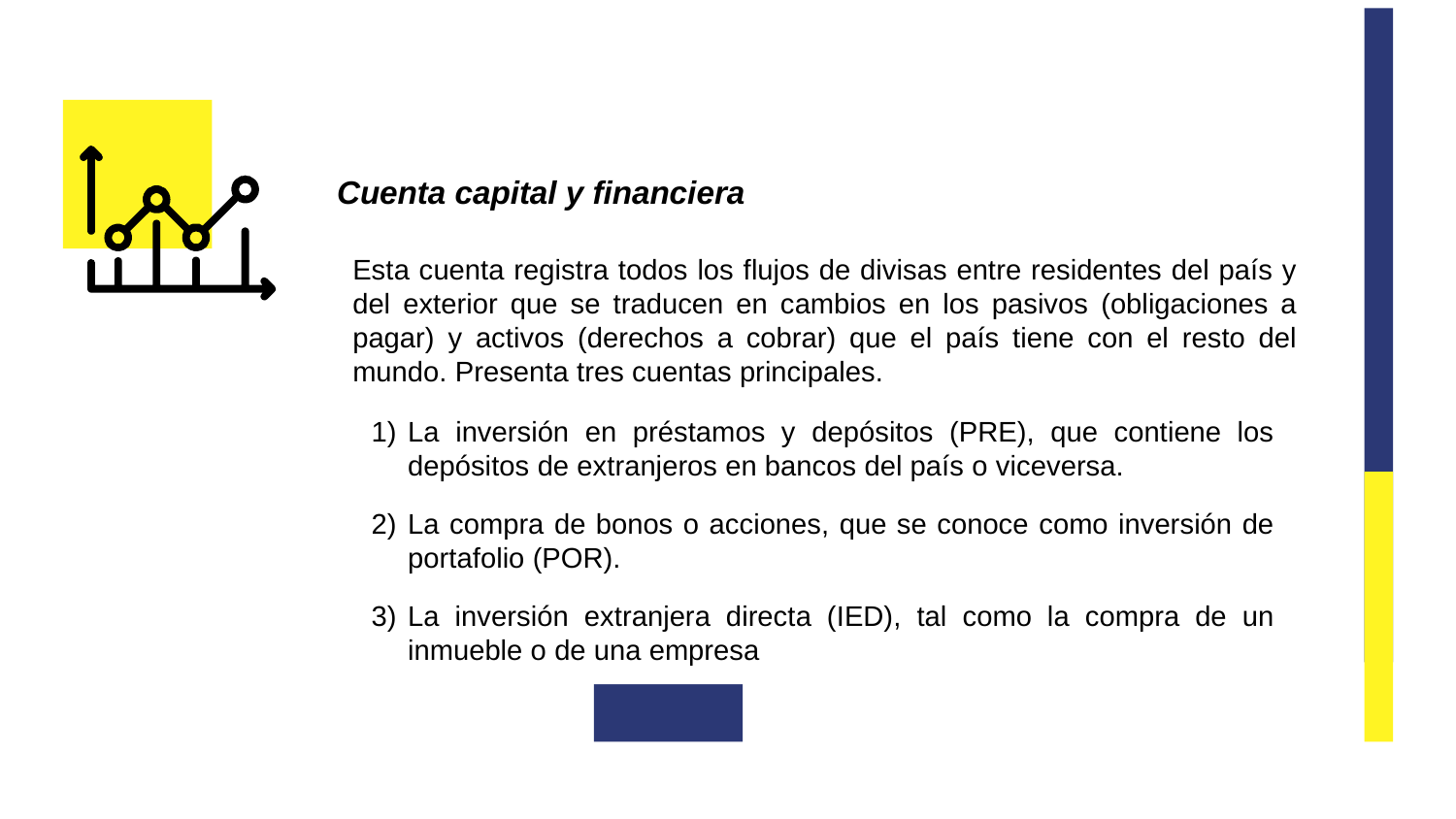

Cuenta capital y financiera
Esta cuenta registra todos los flujos de divisas entre residentes del país y del exterior que se traducen en cambios en los pasivos (obligaciones a pagar) y activos (derechos a cobrar) que el país tiene con el resto del mundo. Presenta tres cuentas principales.
La inversión en préstamos y depósitos (PRE), que contiene los depósitos de extranjeros en bancos del país o viceversa.
La compra de bonos o acciones, que se conoce como inversión de portafolio (POR).
La inversión extranjera directa (IED), tal como la compra de un inmueble o de una empresa